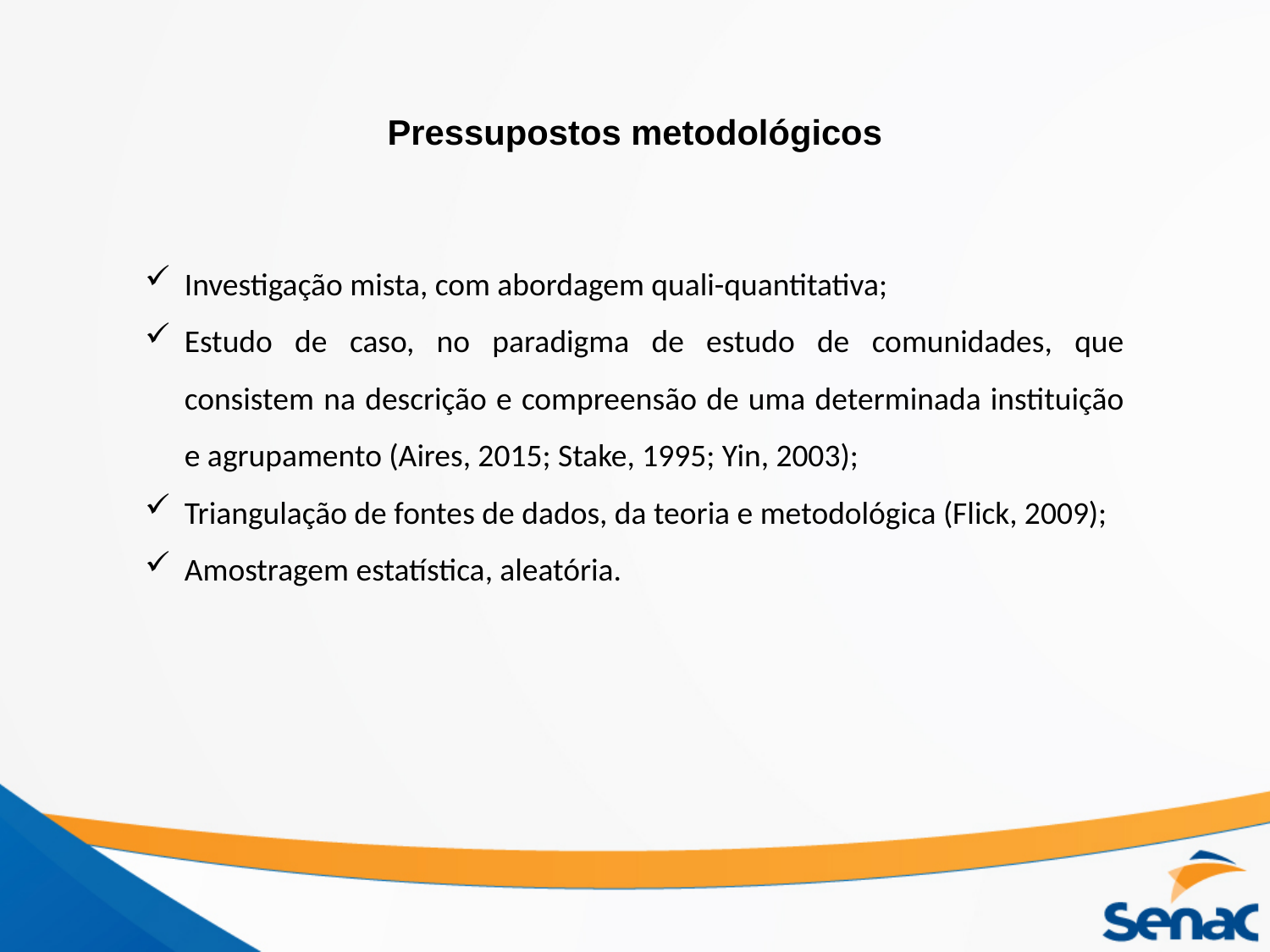

Pressupostos metodológicos
Investigação mista, com abordagem quali-quantitativa;
Estudo de caso, no paradigma de estudo de comunidades, que consistem na descrição e compreensão de uma determinada instituição e agrupamento (Aires, 2015; Stake, 1995; Yin, 2003);
Triangulação de fontes de dados, da teoria e metodológica (Flick, 2009);
Amostragem estatística, aleatória.